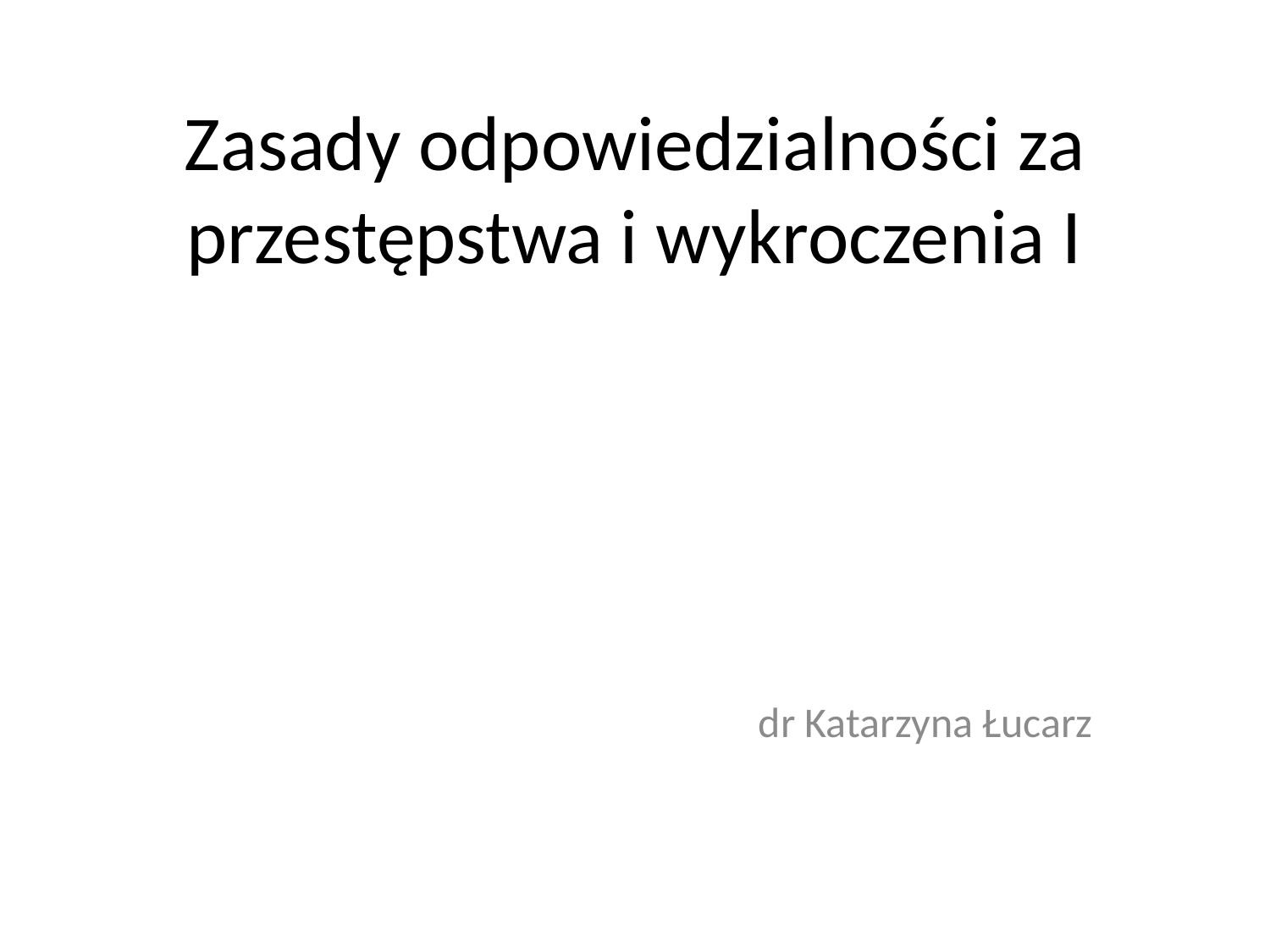

# Zasady odpowiedzialności za przestępstwa i wykroczenia I

                                                             dr Katarzyna Łucarz